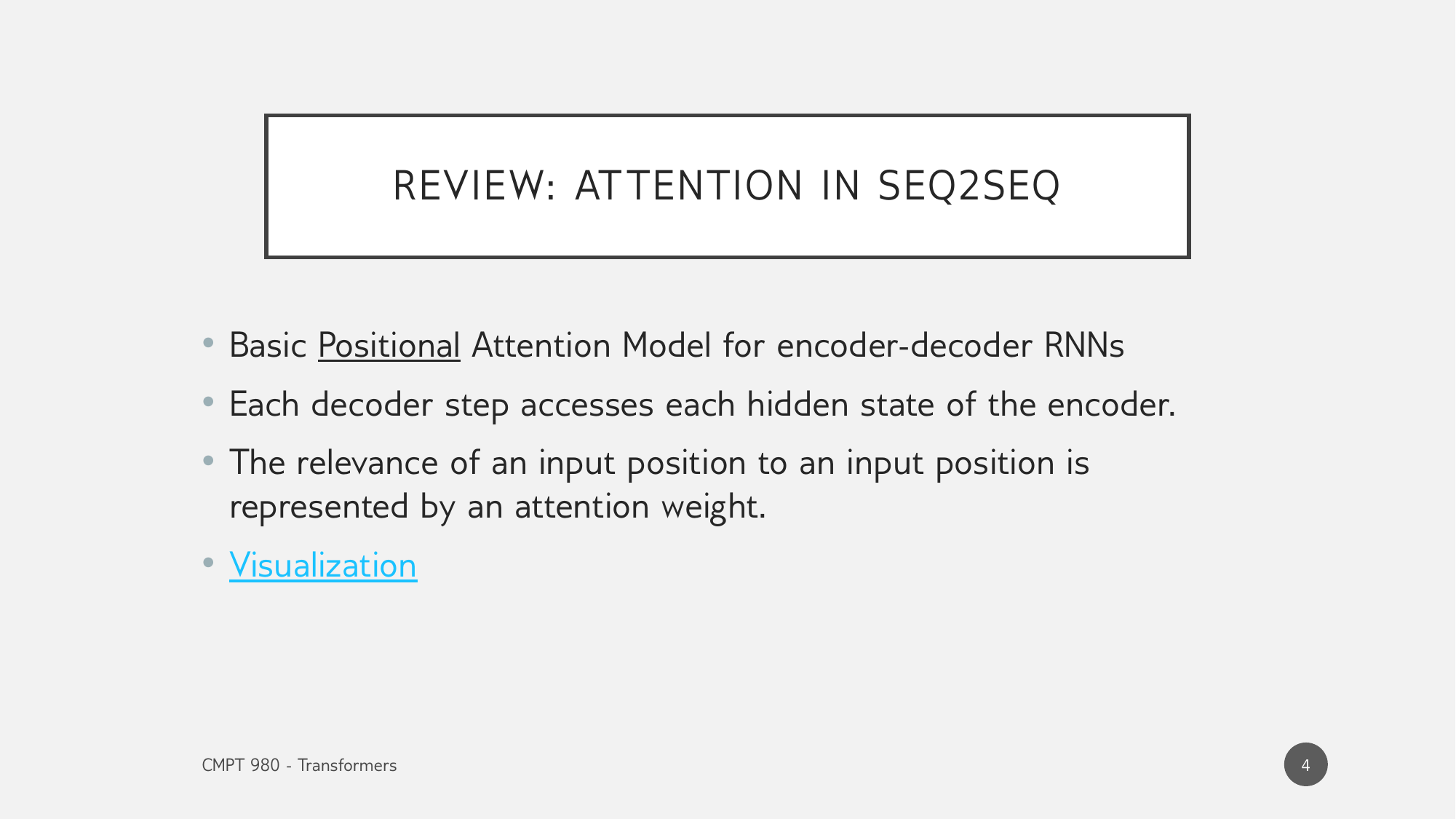

# Review: Attention in Seq2Seq
Basic Positional Attention Model for encoder-decoder RNNs
Each decoder step accesses each hidden state of the encoder.
The relevance of an input position to an input position is represented by an attention weight.
Visualization

4
CMPT 980 - Transformers